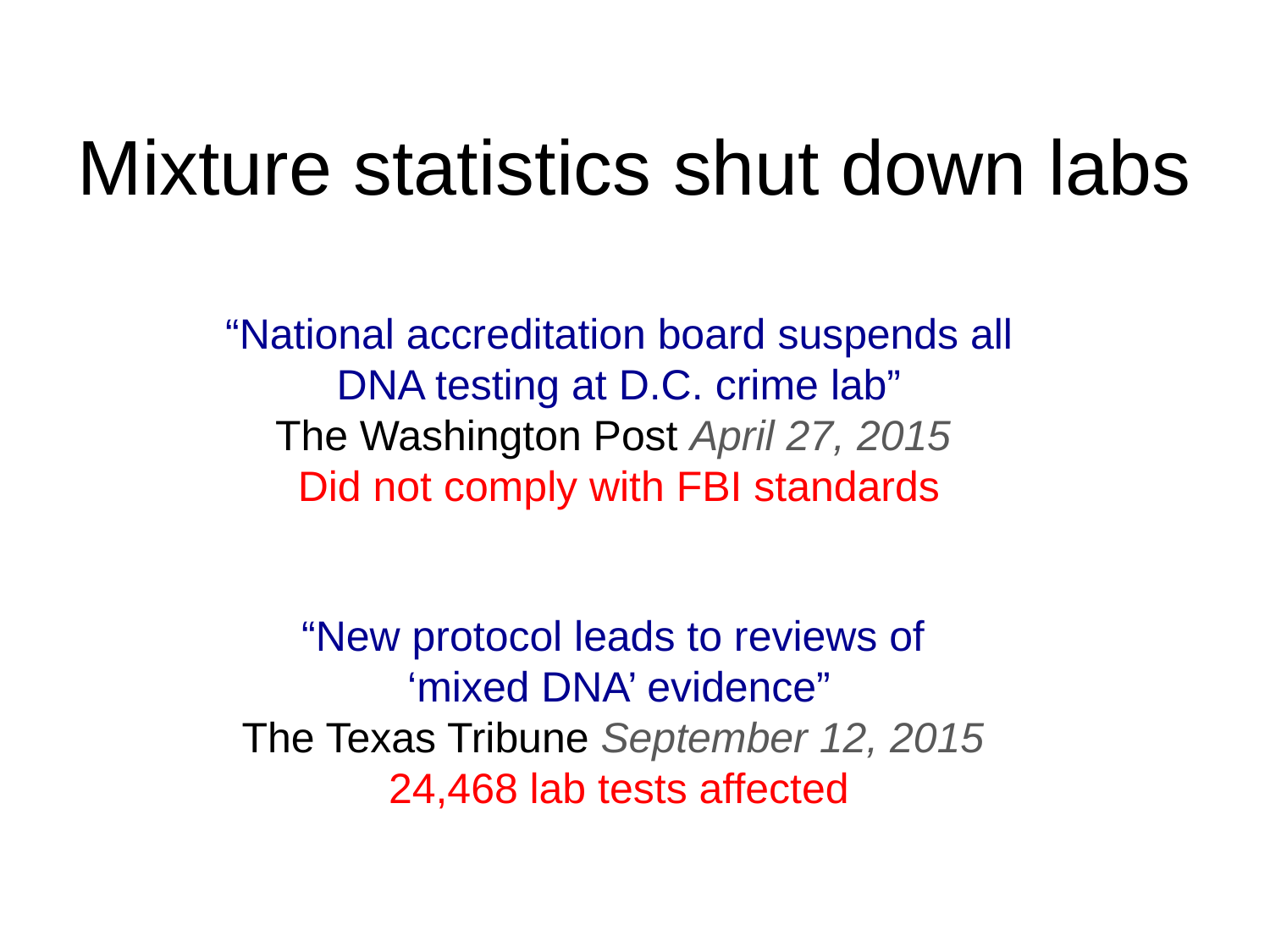

# Mixture statistics shut down labs
“National accreditation board suspends all DNA testing at D.C. crime lab”
The Washington Post April 27, 2015
Did not comply with FBI standards
“New protocol leads to reviews of
‘mixed DNA’ evidence”
The Texas Tribune September 12, 2015
24,468 lab tests affected